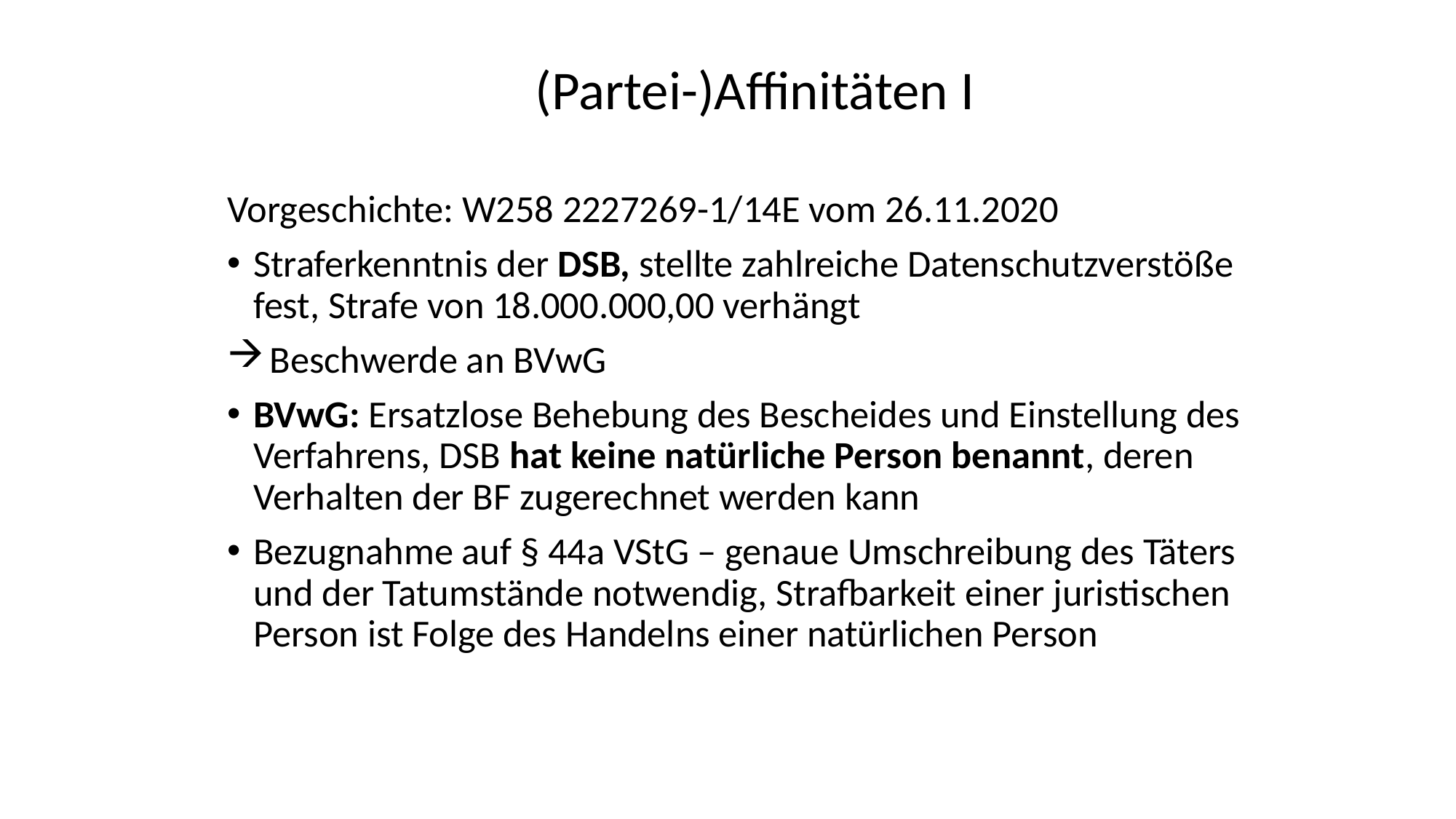

# (Partei-)Affinitäten I
Vorgeschichte: W258 2227269-1/14E vom 26.11.2020
Straferkenntnis der DSB, stellte zahlreiche Datenschutzverstöße fest, Strafe von 18.000.000,00 verhängt
 Beschwerde an BVwG
BVwG: Ersatzlose Behebung des Bescheides und Einstellung des Verfahrens, DSB hat keine natürliche Person benannt, deren Verhalten der BF zugerechnet werden kann
Bezugnahme auf § 44a VStG – genaue Umschreibung des Täters und der Tatumstände notwendig, Strafbarkeit einer juristischen Person ist Folge des Handelns einer natürlichen Person